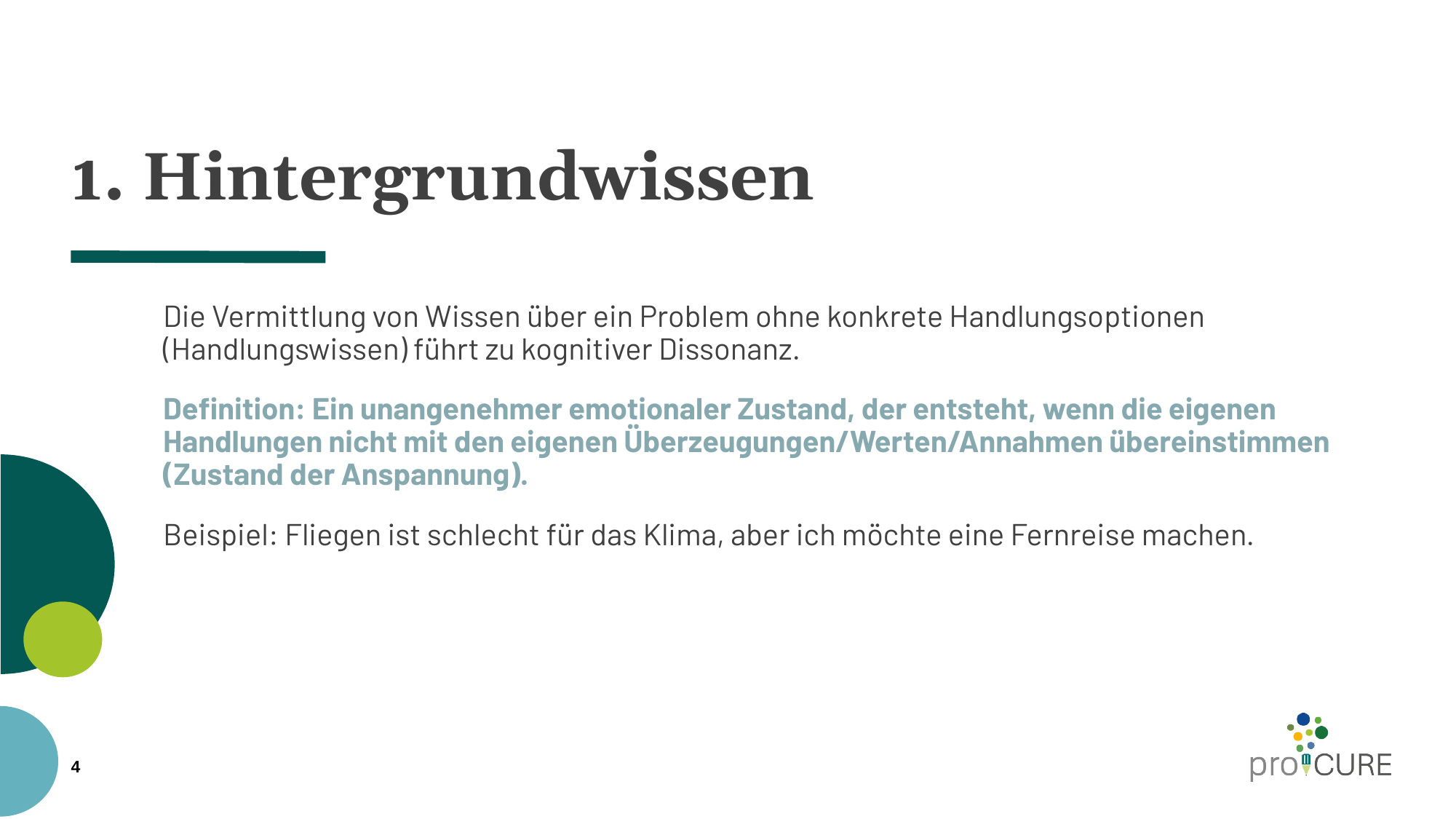

# 1. Hintergrundwissen
Die Vermittlung von Wissen über ein Problem ohne konkrete Handlungsoptionen (Handlungswissen) führt zu kognitiver Dissonanz.
Definition: Ein unangenehmer emotionaler Zustand, der entsteht, wenn die eigenen Handlungen nicht mit den eigenen Überzeugungen/Werten/Annahmen übereinstimmen (Zustand der Anspannung).
Beispiel: Fliegen ist schlecht für das Klima, aber ich möchte eine Fernreise machen.
4